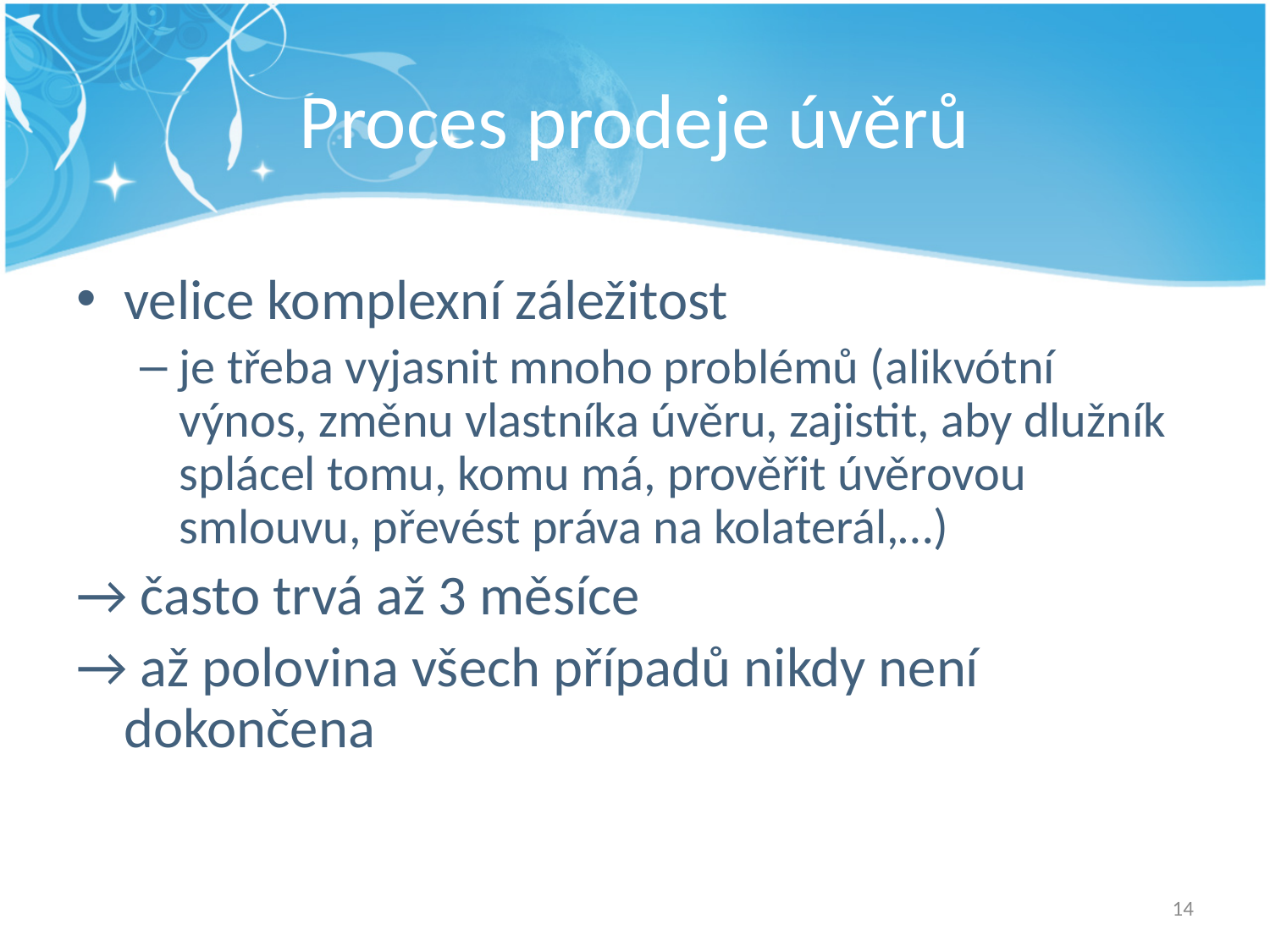

# Proces prodeje úvěrů
velice komplexní záležitost
je třeba vyjasnit mnoho problémů (alikvótní výnos, změnu vlastníka úvěru, zajistit, aby dlužník splácel tomu, komu má, prověřit úvěrovou smlouvu, převést práva na kolaterál,…)
→ často trvá až 3 měsíce
→ až polovina všech případů nikdy není dokončena
14